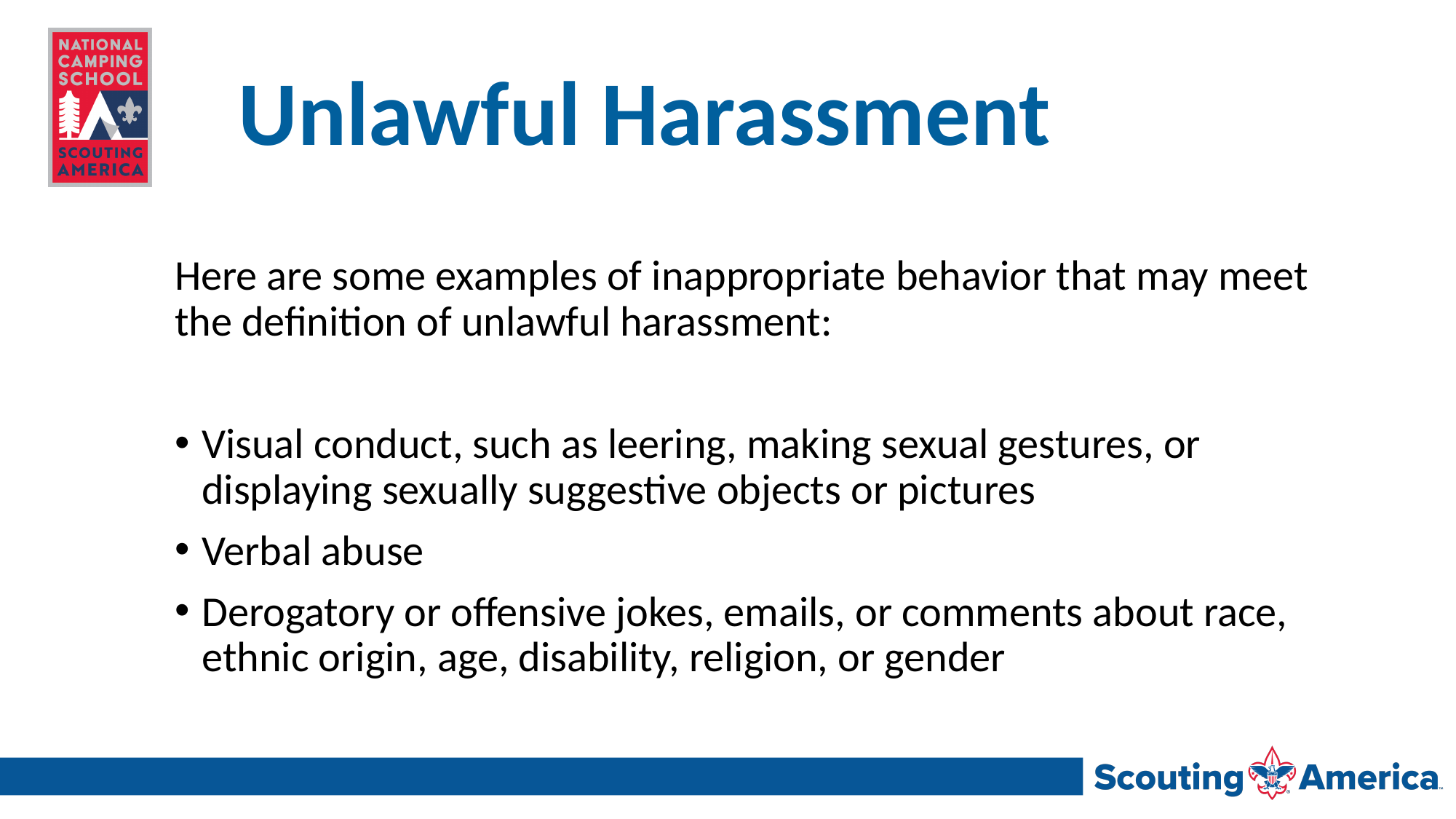

# Unlawful Harassment
Here are some examples of inappropriate behavior that may meet the definition of unlawful harassment:

Visual conduct, such as leering, making sexual gestures, or displaying sexually suggestive objects or pictures
Verbal abuse
Derogatory or offensive jokes, emails, or comments about race, ethnic origin, age, disability, religion, or gender